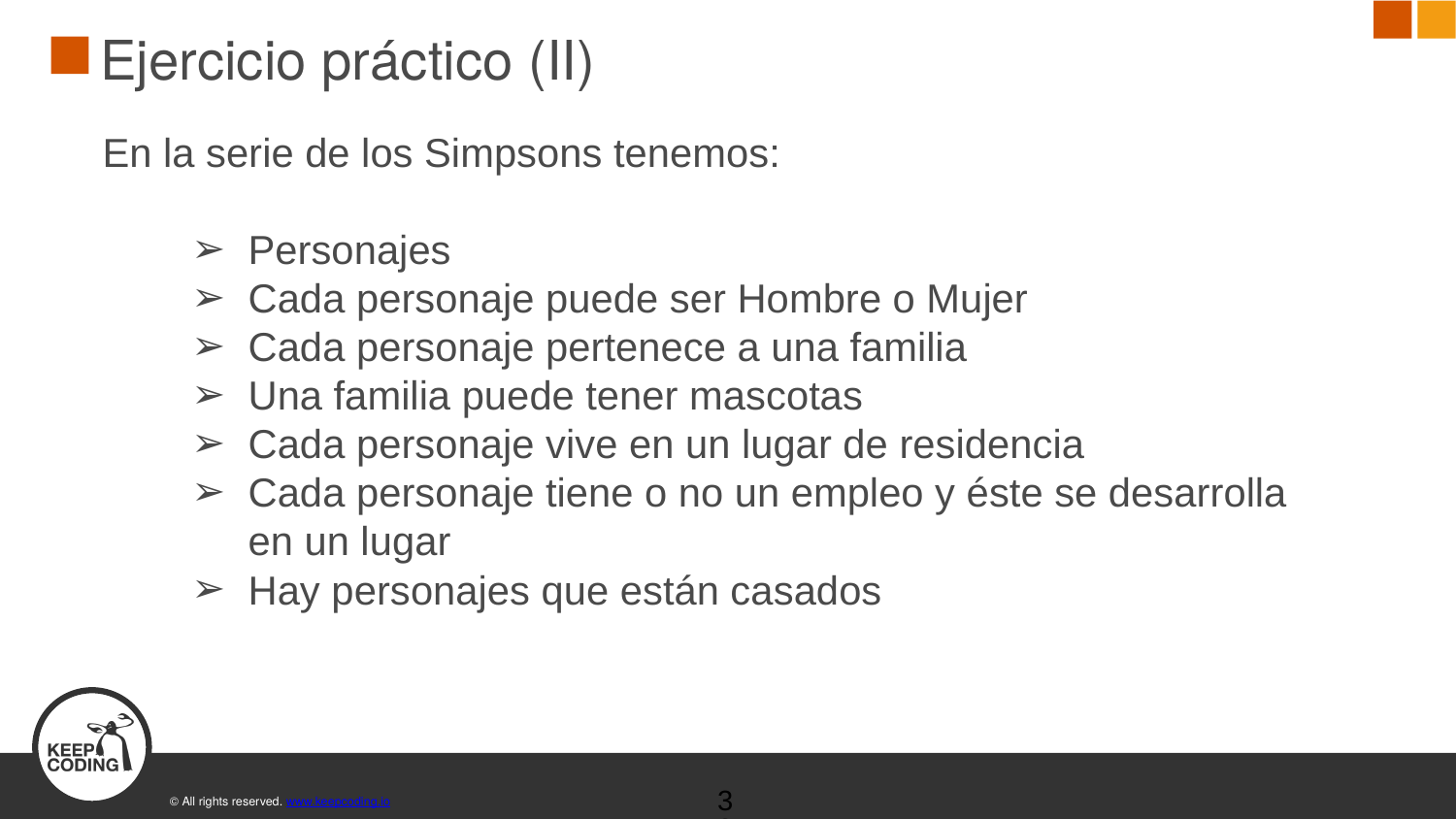

# Ejercicio práctico (II)

En la serie de los Simpsons tenemos:

Personajes
Cada personaje puede ser Hombre o Mujer
Cada personaje pertenece a una familia
Una familia puede tener mascotas
Cada personaje vive en un lugar de residencia
Cada personaje tiene o no un empleo y éste se desarrolla en un lugar
Hay personajes que están casados

33